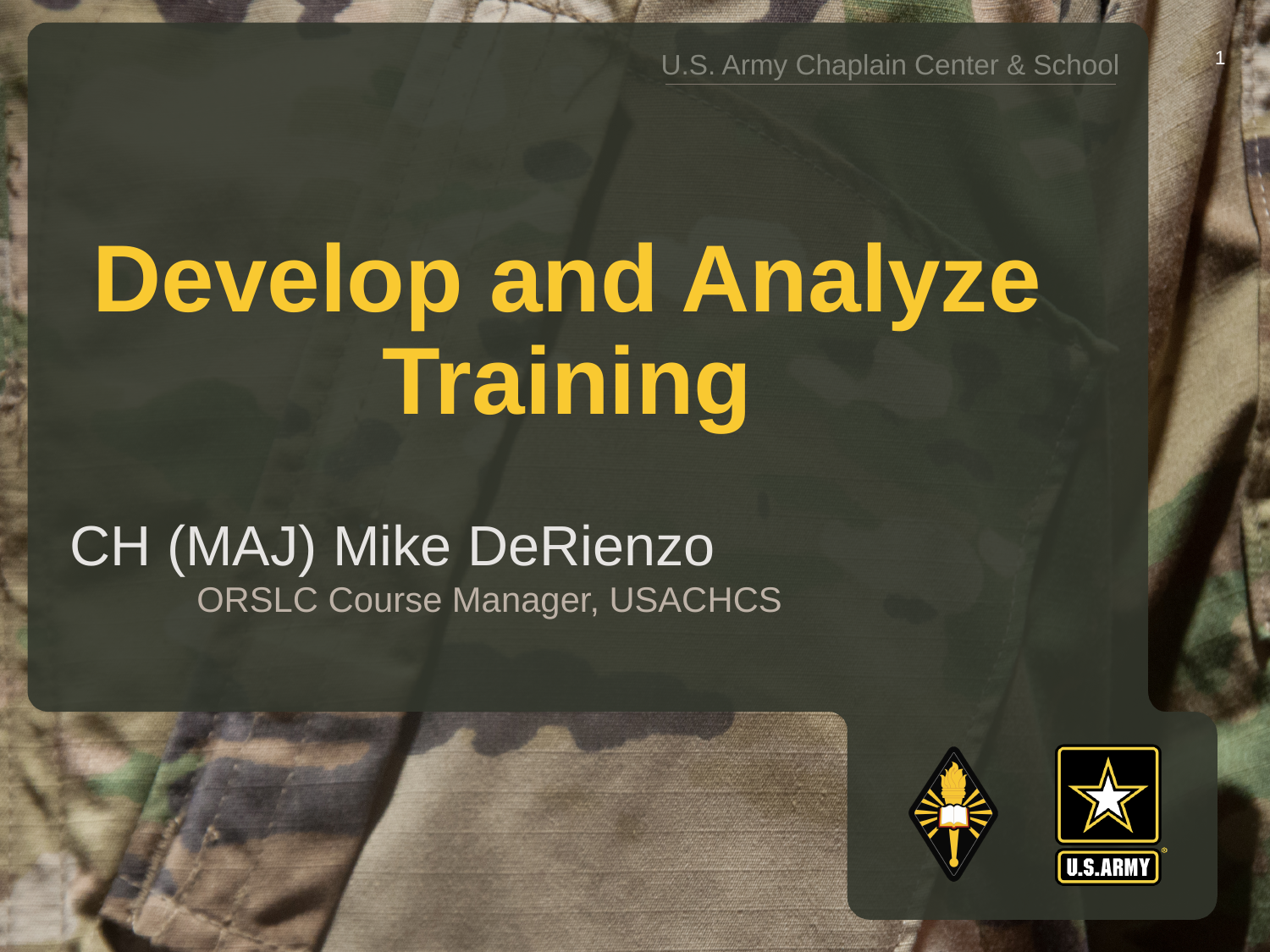

1

Develop and Analyze Training

CH (MAJ) Mike DeRienzo
	ORSLC Course Manager, USACHCS